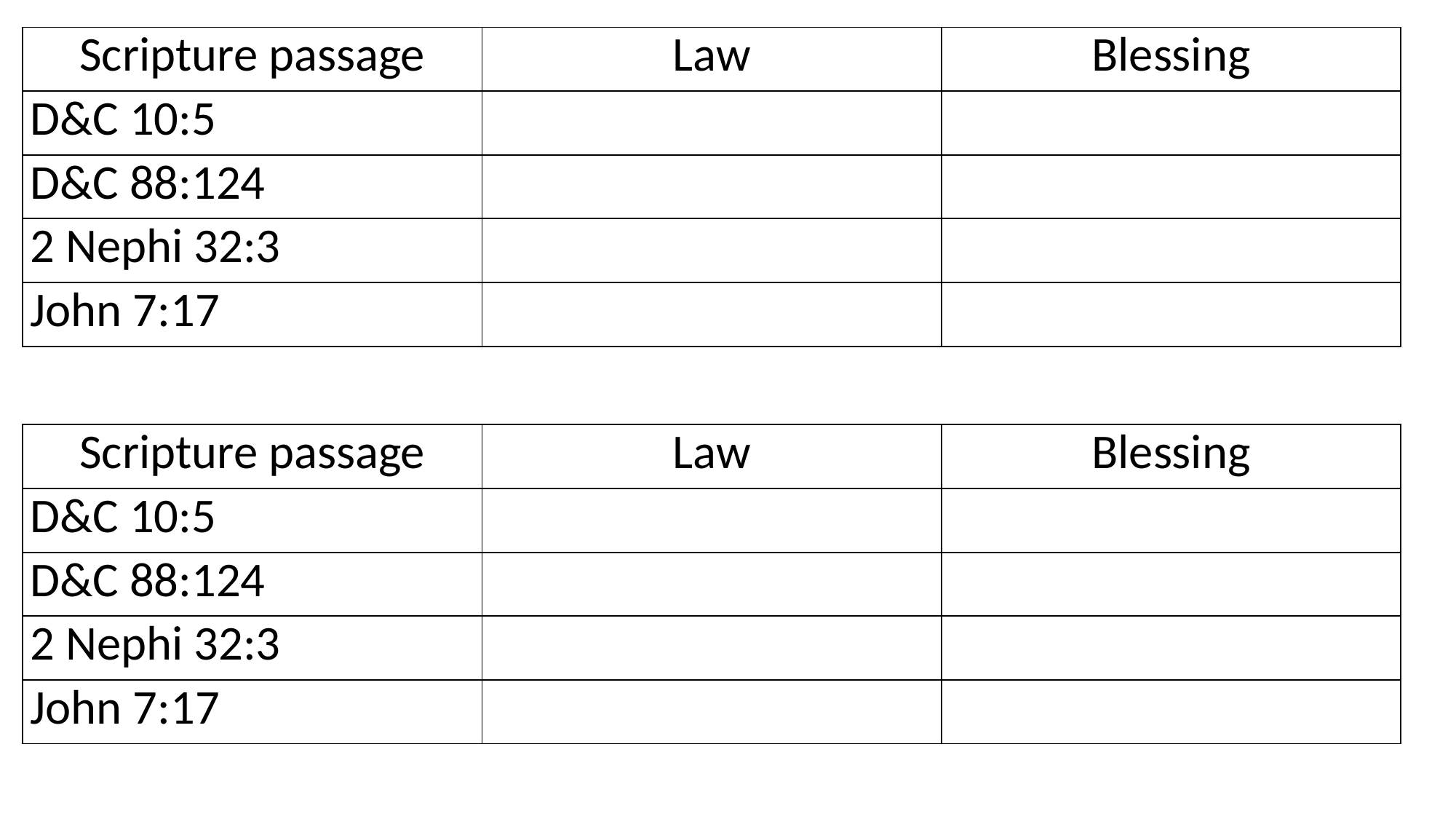

| Scripture passage | Law | Blessing |
| --- | --- | --- |
| D&C 10:5 |  |  |
| D&C 88:124 |  |  |
| 2 Nephi 32:3 |  |  |
| John 7:17 |  |  |
| Scripture passage | Law | Blessing |
| --- | --- | --- |
| D&C 10:5 |  |  |
| D&C 88:124 |  |  |
| 2 Nephi 32:3 |  |  |
| John 7:17 |  |  |